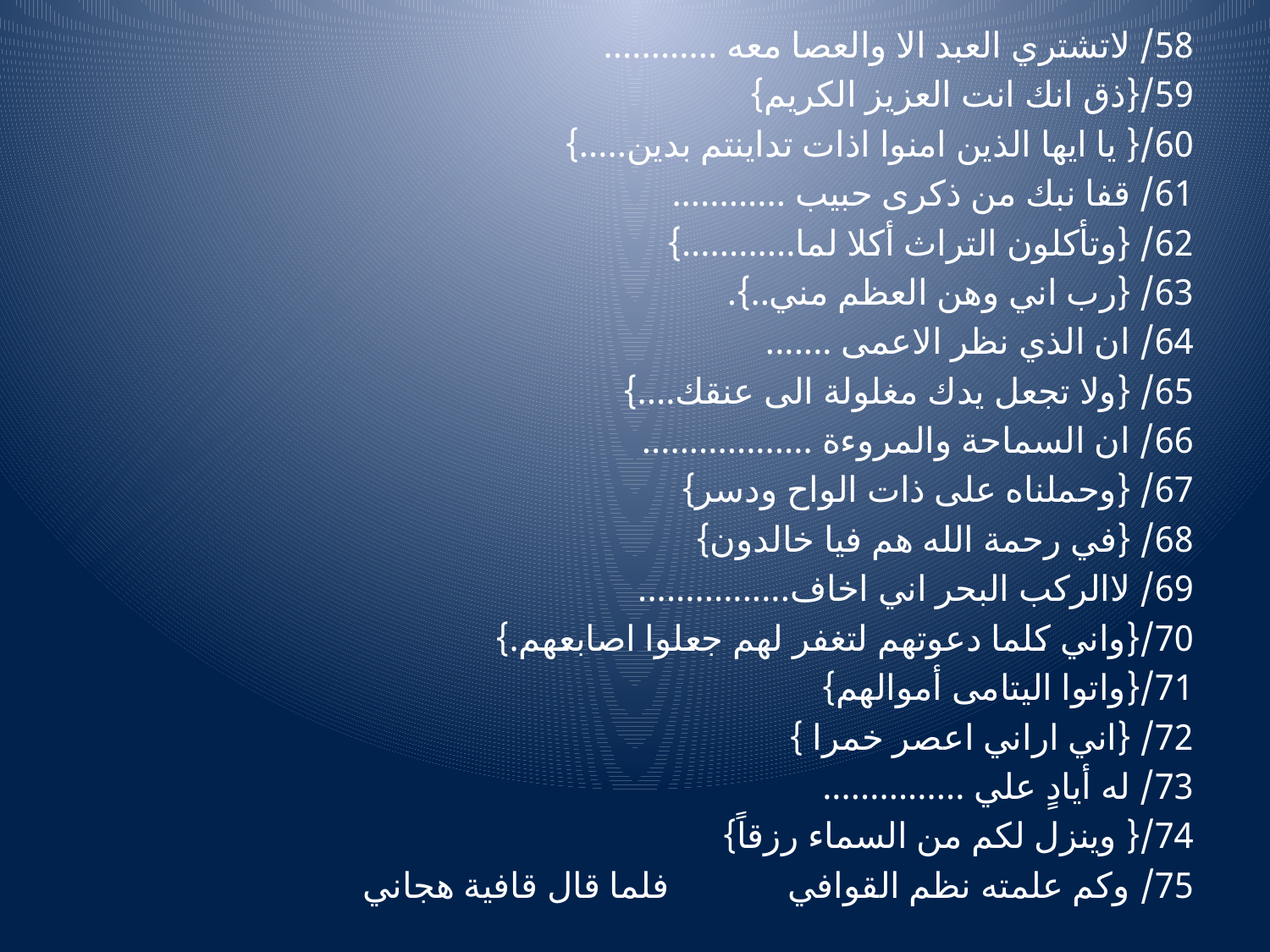

#
58/ لاتشتري العبد الا والعصا معه ............
59/{ذق انك انت العزيز الكريم}
60/{ يا ايها الذين امنوا اذات تداينتم بدين.....}
61/ قفا نبك من ذكرى حبيب ............
62/ {وتأكلون التراث أكلا لما............}
63/ {رب اني وهن العظم مني..}.
64/ ان الذي نظر الاعمى .......
65/ {ولا تجعل يدك مغلولة الى عنقك....}
66/ ان السماحة والمروءة ..................
67/ {وحملناه على ذات الواح ودسر}
68/ {في رحمة الله هم فيا خالدون}
69/ لاالركب البحر اني اخاف................
70/{واني كلما دعوتهم لتغفر لهم جعلوا اصابعهم.}
71/{واتوا اليتامى أموالهم}
72/ {اني اراني اعصر خمرا }
73/ له أيادٍ علي ...............
74/{ وينزل لكم من السماء رزقاً}
75/ وكم علمته نظم القوافي             فلما قال قافية هجاني